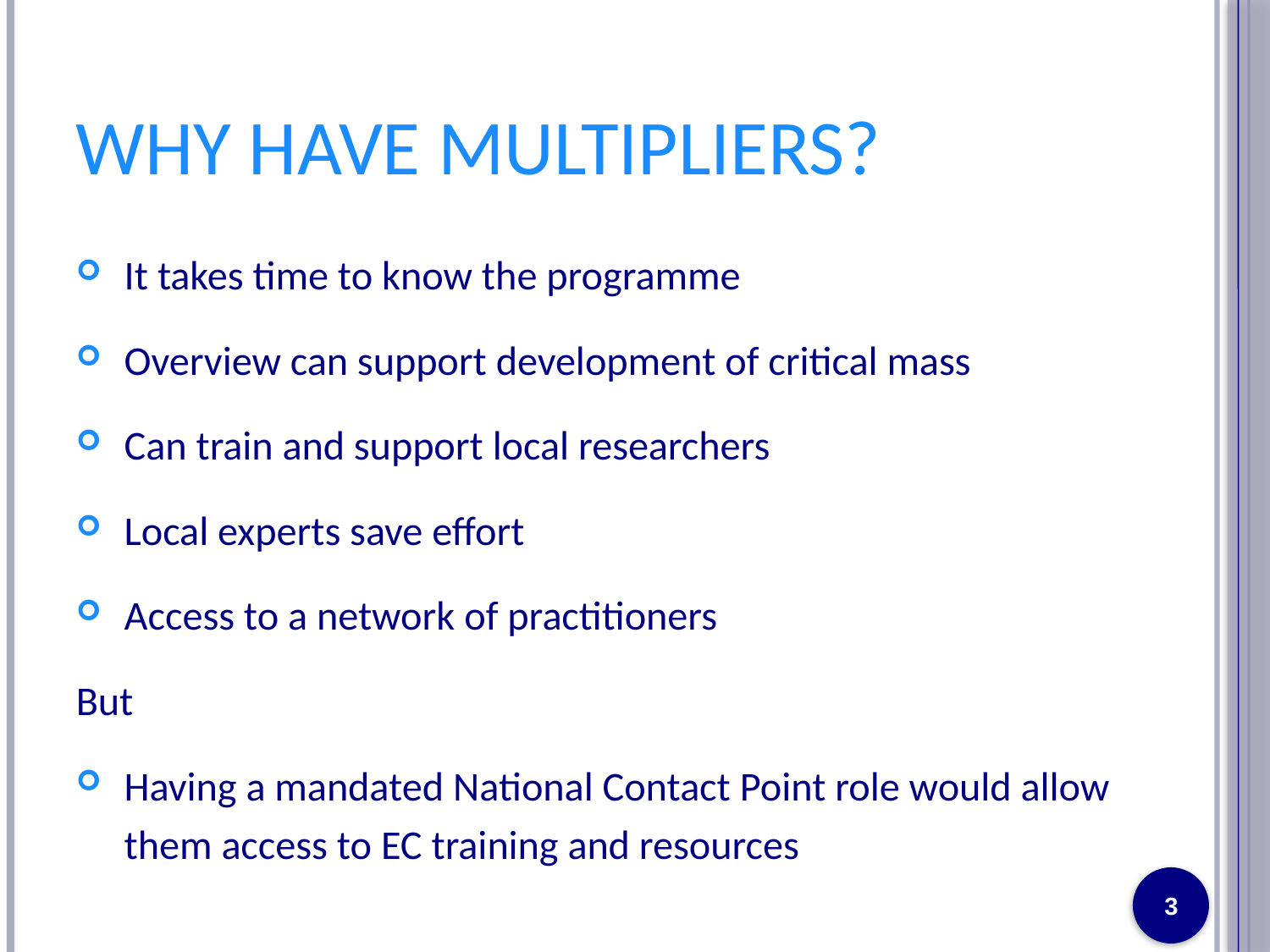

# Why have multipliers?
It takes time to know the programme
Overview can support development of critical mass
Can train and support local researchers
Local experts save effort
Access to a network of practitioners
But
Having a mandated National Contact Point role would allow them access to EC training and resources

3